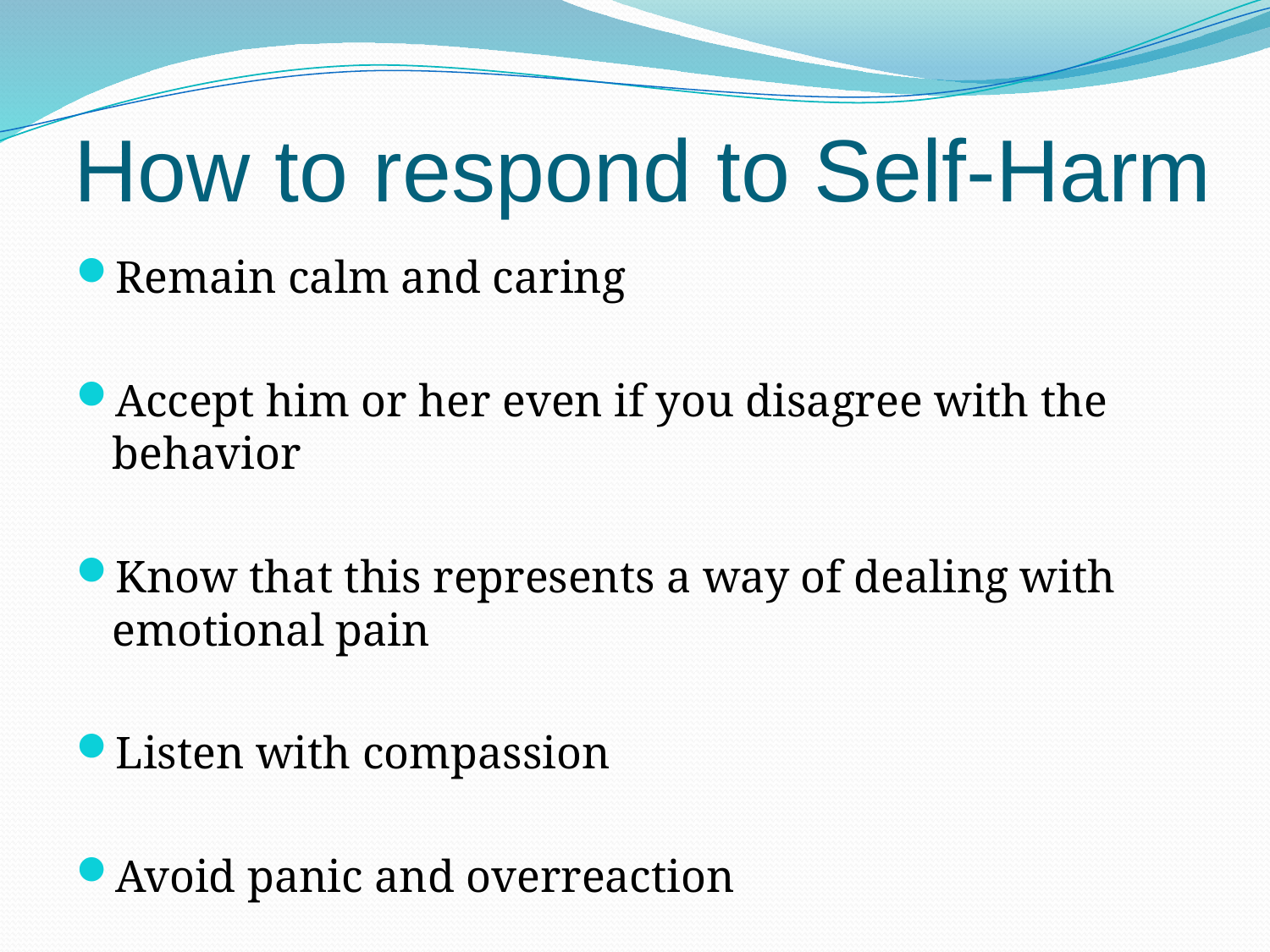

# How to respond to Self-Harm
Remain calm and caring

Accept him or her even if you disagree with the behavior

Know that this represents a way of dealing with emotional pain

Listen with compassion

Avoid panic and overreaction